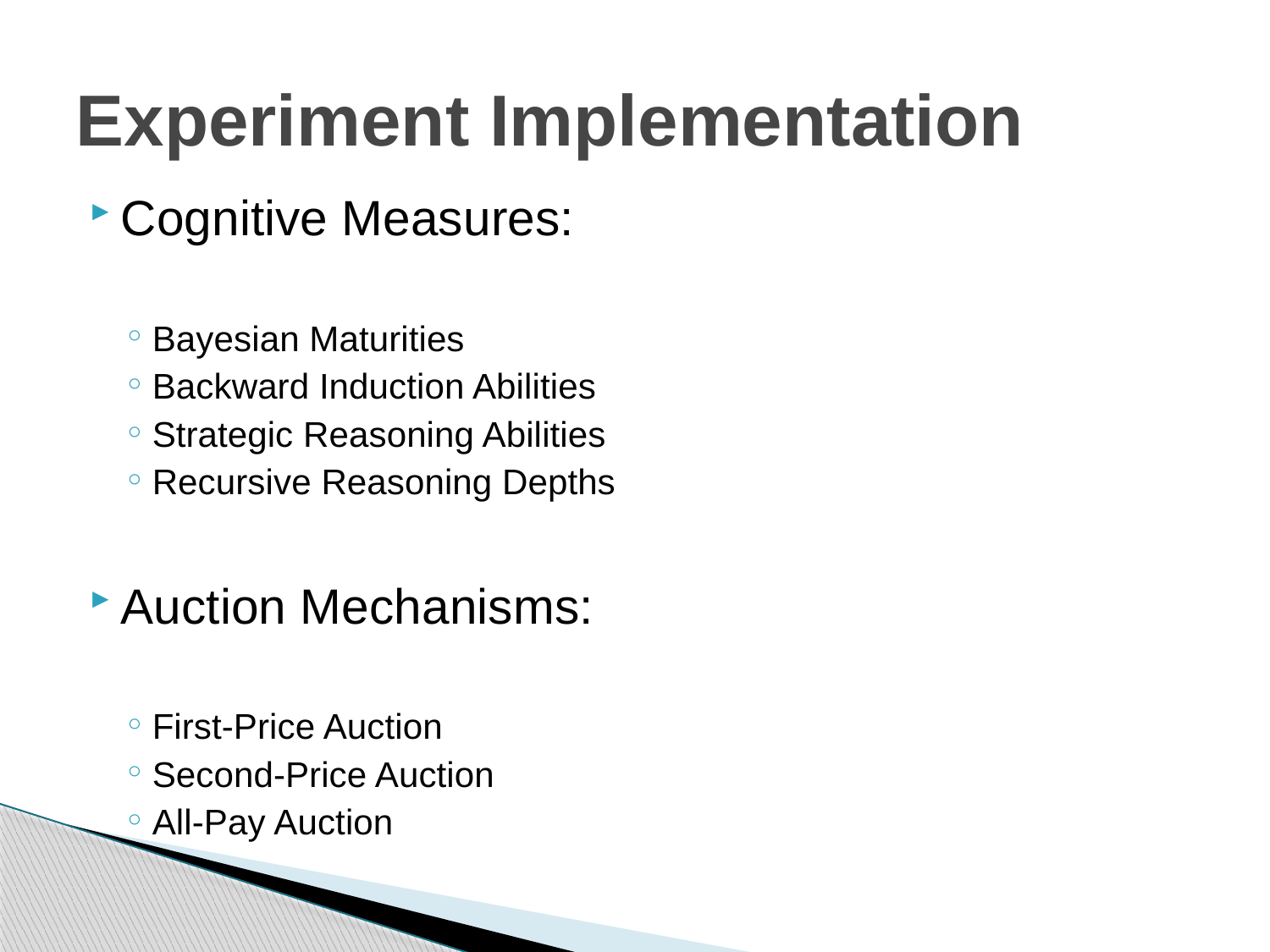

# Experiment Implementation
Cognitive Measures:

Bayesian Maturities
Backward Induction Abilities
Strategic Reasoning Abilities
Recursive Reasoning Depths

Auction Mechanisms:

First-Price Auction
Second-Price Auction
All-Pay Auction